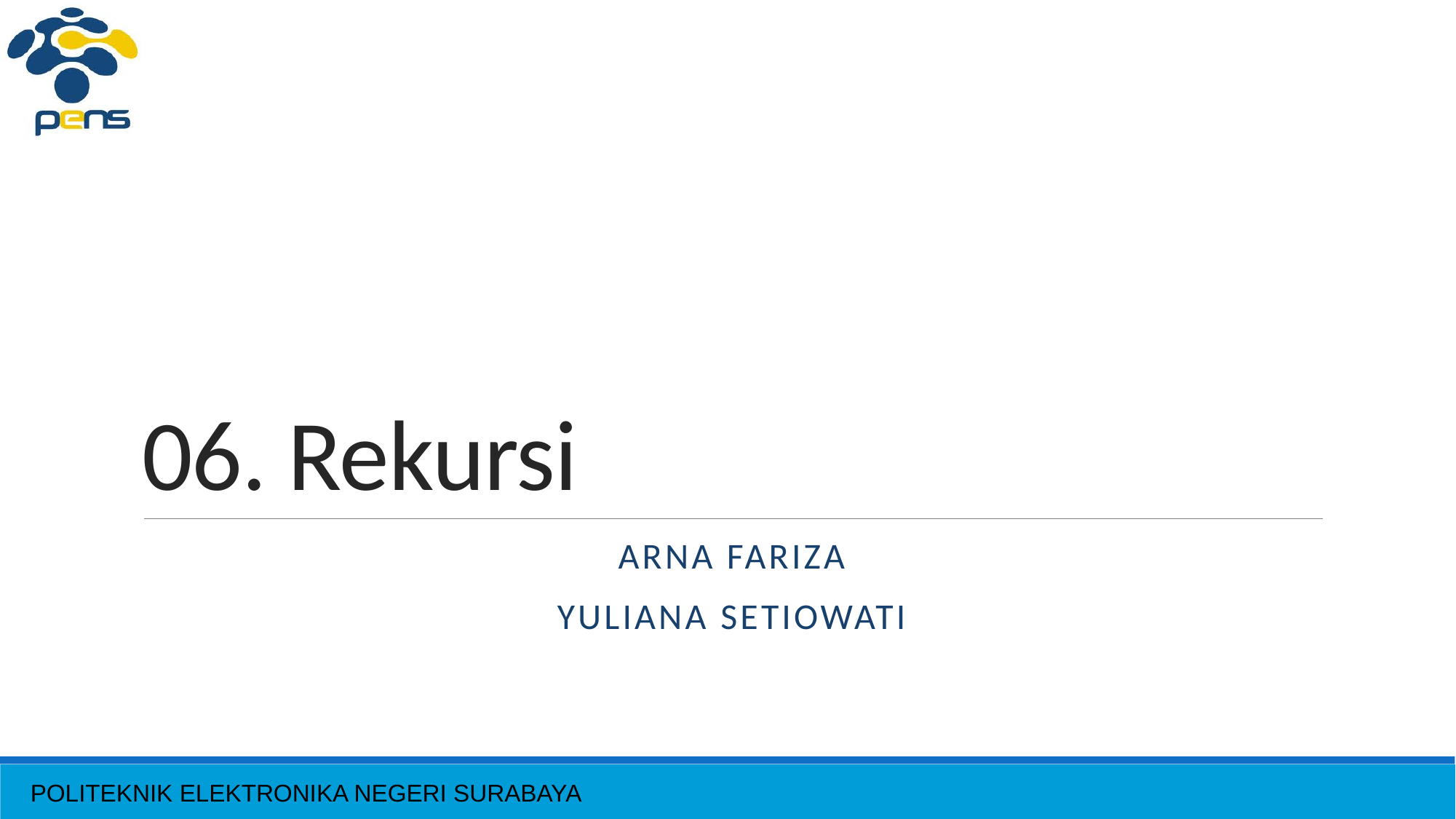

# 06. Rekursi
ARNA FARIZA
YULIANA SETIOWATI